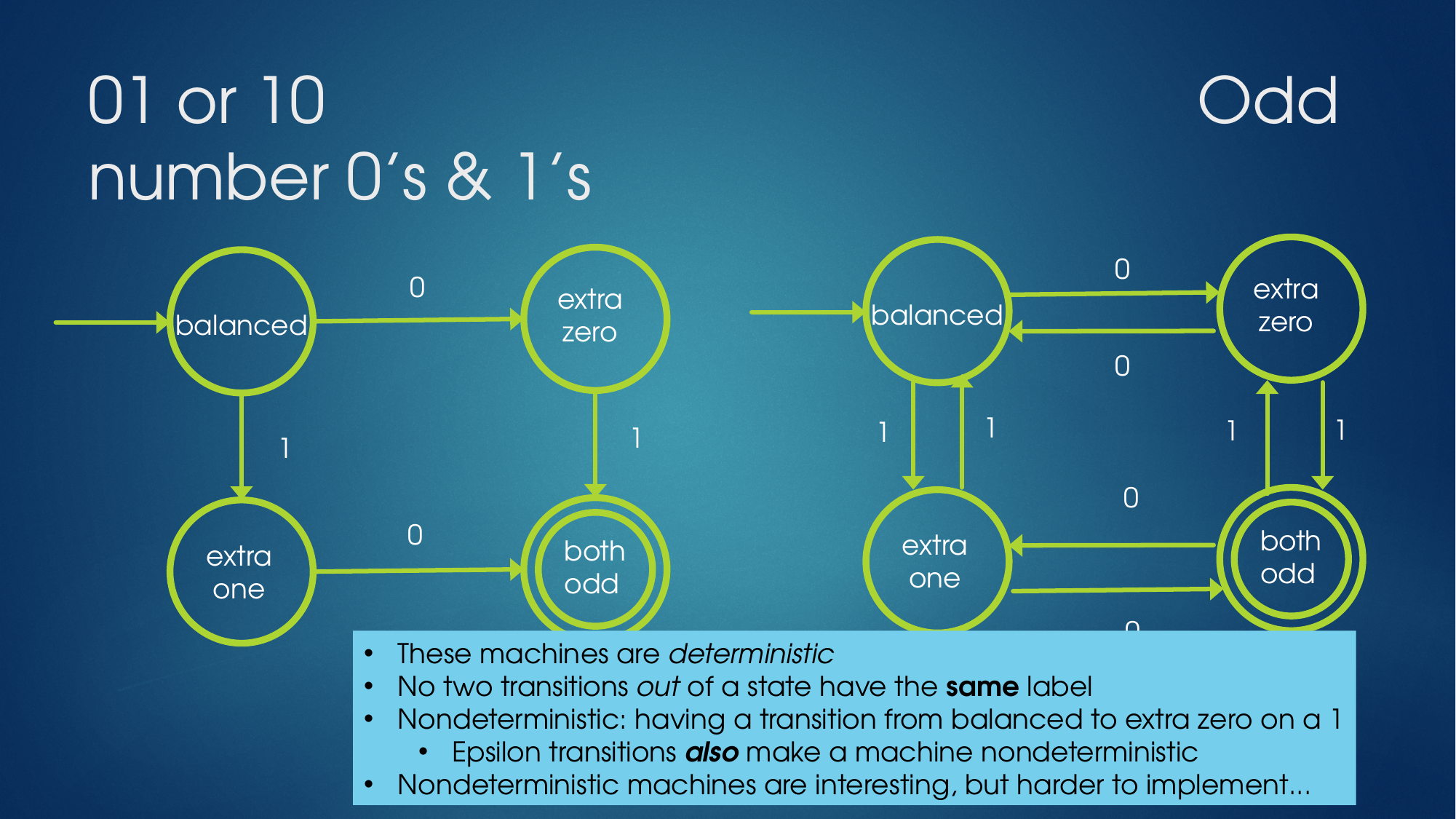

# 01 or 10								 Odd number 0’s & 1’s

0

0
extra
zero
extra
zero
balanced
balanced
0
1
1
1
1
1
1
0

0

both
odd
extra
one
both
odd
extra
one
0
These machines are deterministic
No two transitions out of a state have the same label
Nondeterministic: having a transition from balanced to extra zero on a 1
Epsilon transitions also make a machine nondeterministic
Nondeterministic machines are interesting, but harder to implement...